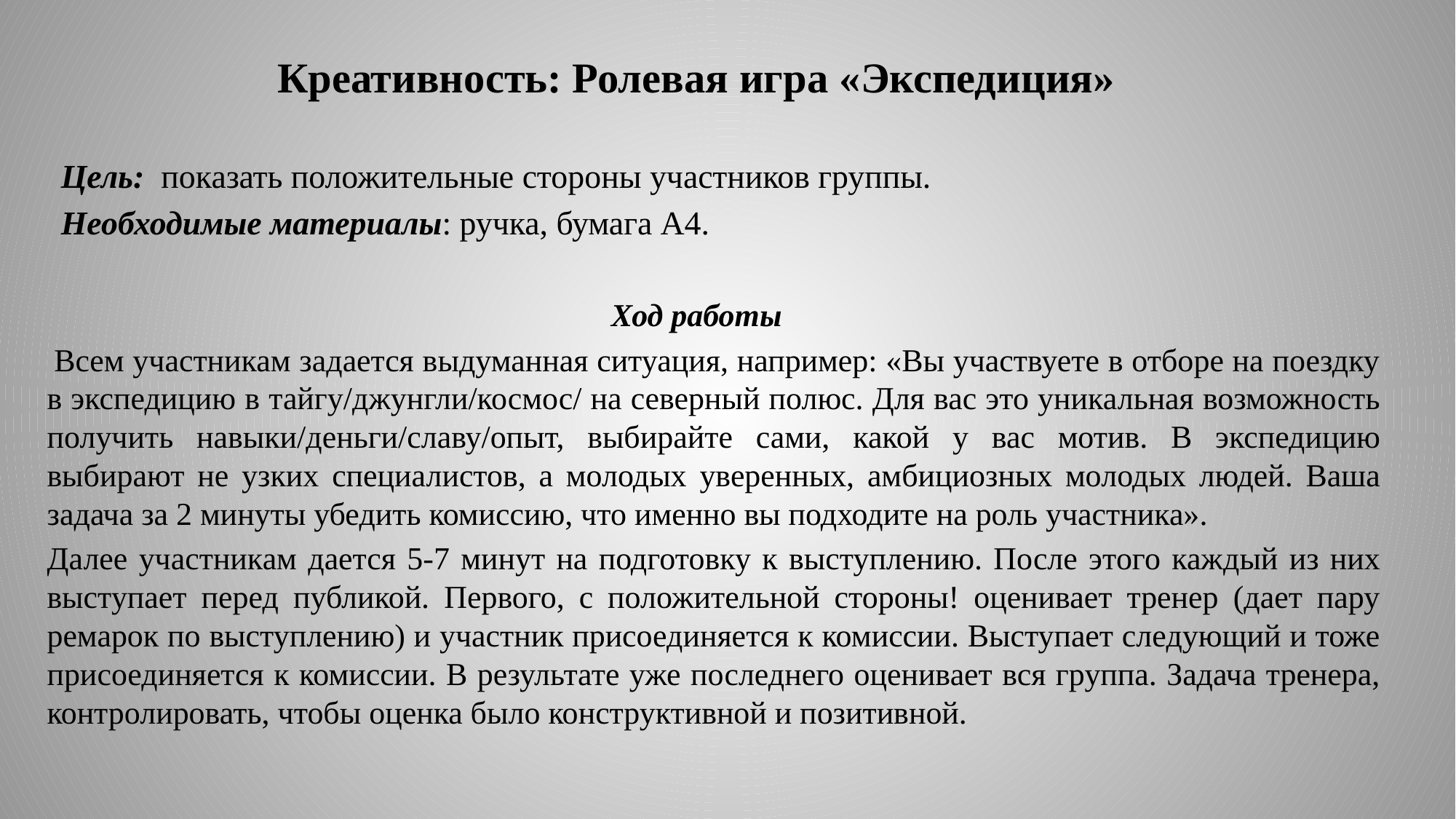

Креативность: Ролевая игра «Экспедиция»

      Цель:  показать положительные стороны участников группы.
      Необходимые материалы: ручка, бумага А4.

Ход работы
     Всем участникам задается выдуманная ситуация, например: «Вы участвуете в отборе на поездку в экспедицию в тайгу/джунгли/космос/ на северный полюс. Для вас это уникальная возможность получить навыки/деньги/славу/опыт, выбирайте сами, какой у вас мотив. В экспедицию выбирают не узких специалистов, а молодых уверенных, амбициозных молодых людей. Ваша задача за 2 минуты убедить комиссию, что именно вы подходите на роль участника».
	Далее участникам дается 5-7 минут на подготовку к выступлению. После этого каждый из них выступает перед публикой. Первого, с положительной стороны! оценивает тренер (дает пару ремарок по выступлению) и участник присоединяется к комиссии. Выступает следующий и тоже присоединяется к комиссии. В результате уже последнего оценивает вся группа. Задача тренера, контролировать, чтобы оценка было конструктивной и позитивной.